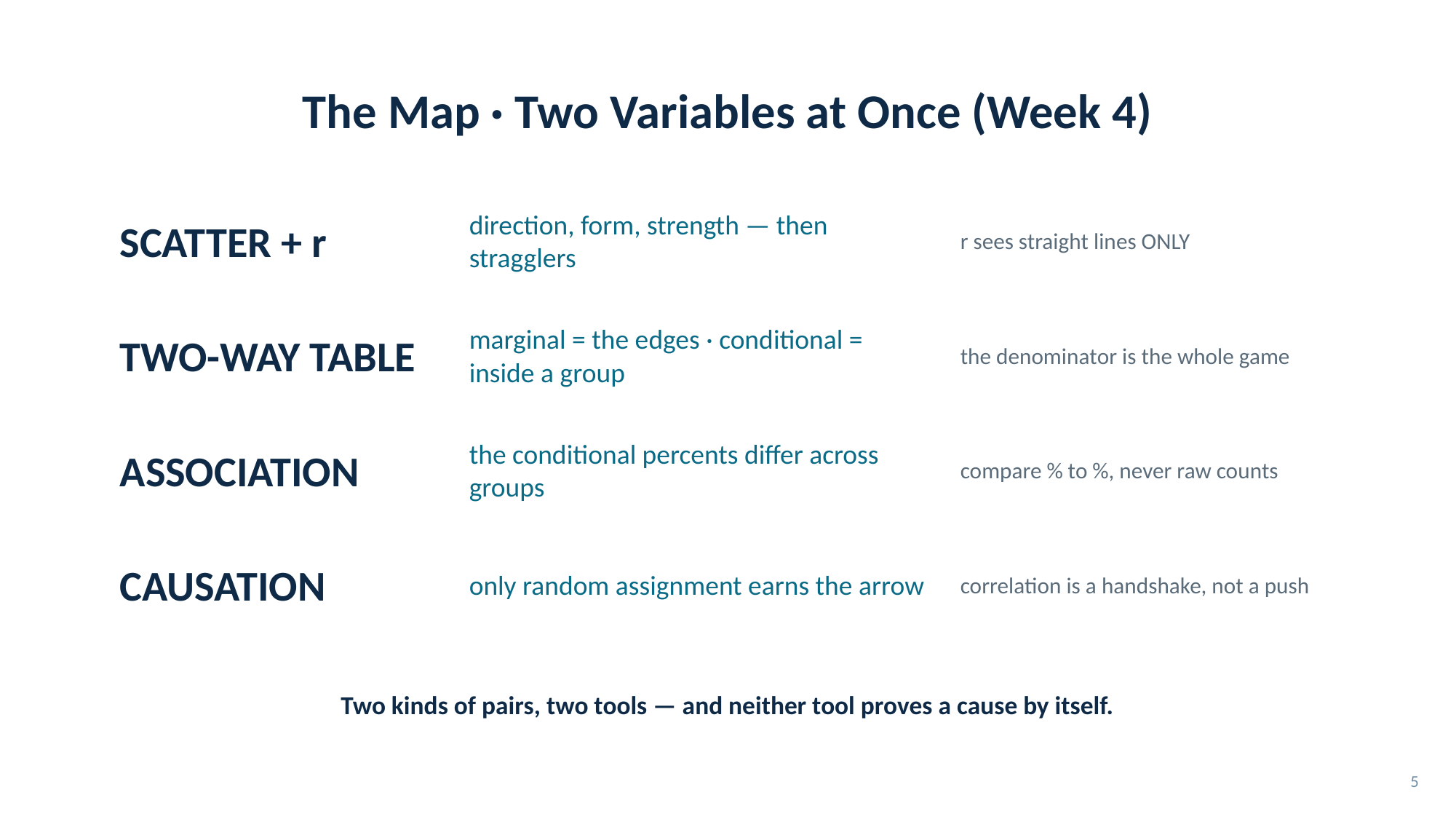

# The Map · Two Variables at Once (Week 4)
SCATTER + r
direction, form, strength — then stragglers
r sees straight lines ONLY
TWO-WAY TABLE
marginal = the edges · conditional = inside a group
the denominator is the whole game
ASSOCIATION
the conditional percents differ across groups
compare % to %, never raw counts
CAUSATION
only random assignment earns the arrow
correlation is a handshake, not a push
Two kinds of pairs, two tools — and neither tool proves a cause by itself.
5